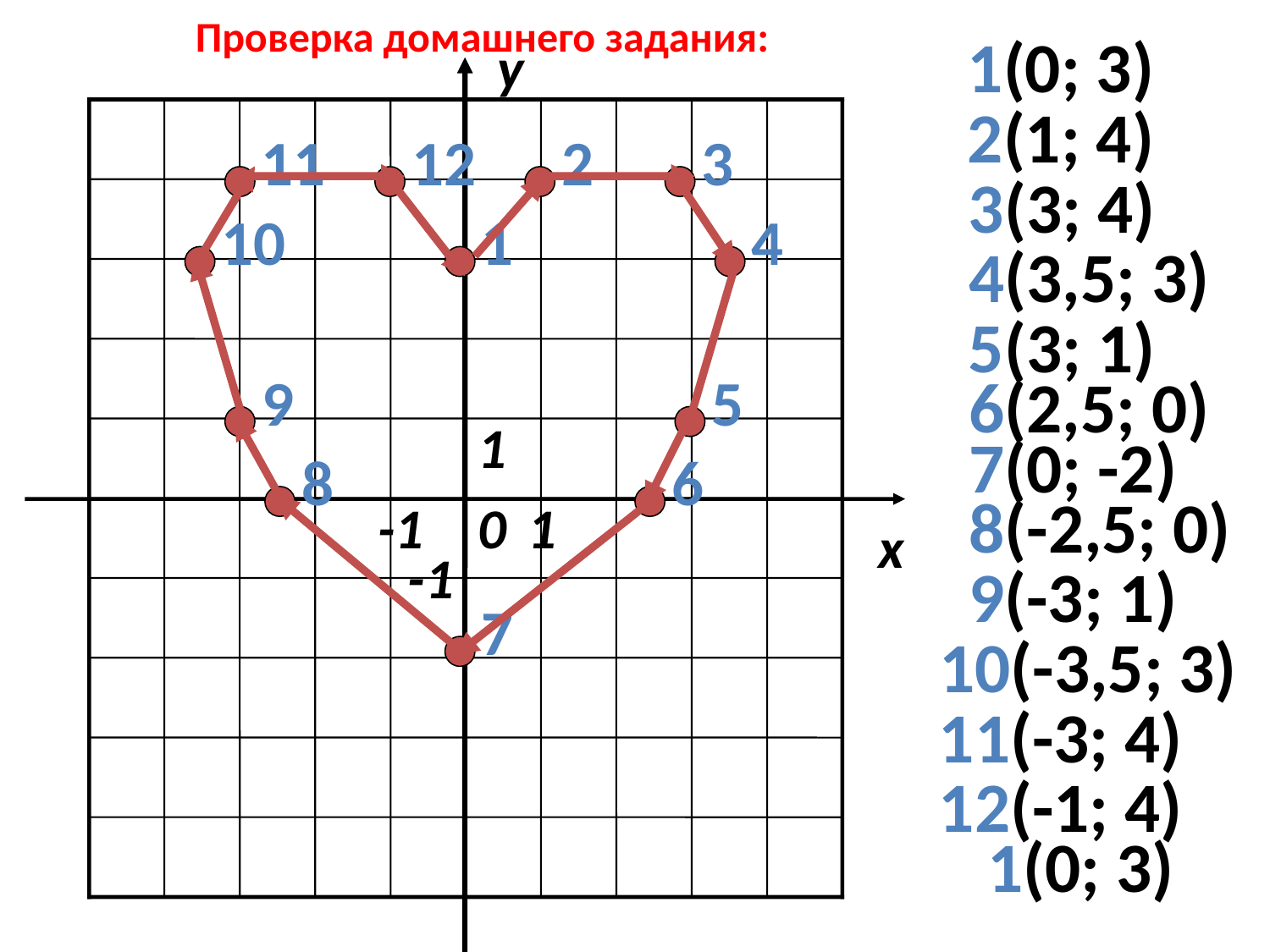

# Проверка домашнего задания:
1(0; 3)
y

x

0
2(1; 4)
11

12

2

3

3(3; 4)

10

1

4

4(3,5; 3)

5(3; 1)
9

5

6(2,5; 0)
1

7(0; -2)

8

6

8(-2,5; 0)
-1
1

-1
9(-3; 1)
7

10(-3,5; 3)
11(-3; 4)
12(-1; 4)
1(0; 3)